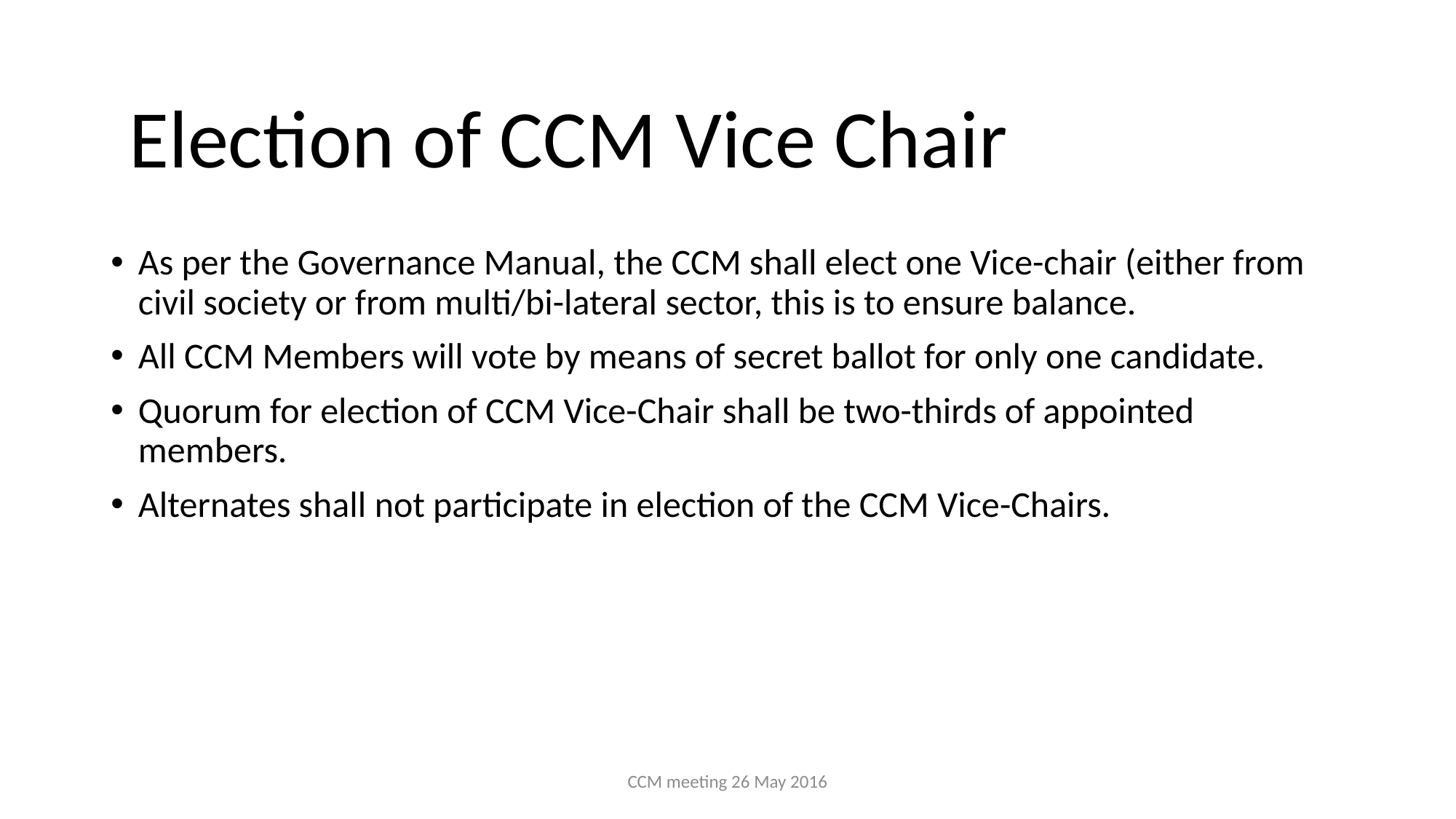

#
Election of CCM Vice Chair
As per the Governance Manual, the CCM shall elect one Vice-chair (either from civil society or from multi/bi-lateral sector, this is to ensure balance.
All CCM Members will vote by means of secret ballot for only one candidate.
Quorum for election of CCM Vice-Chair shall be two-thirds of appointed members.
Alternates shall not participate in election of the CCM Vice-Chairs.
CCM meeting 26 May 2016